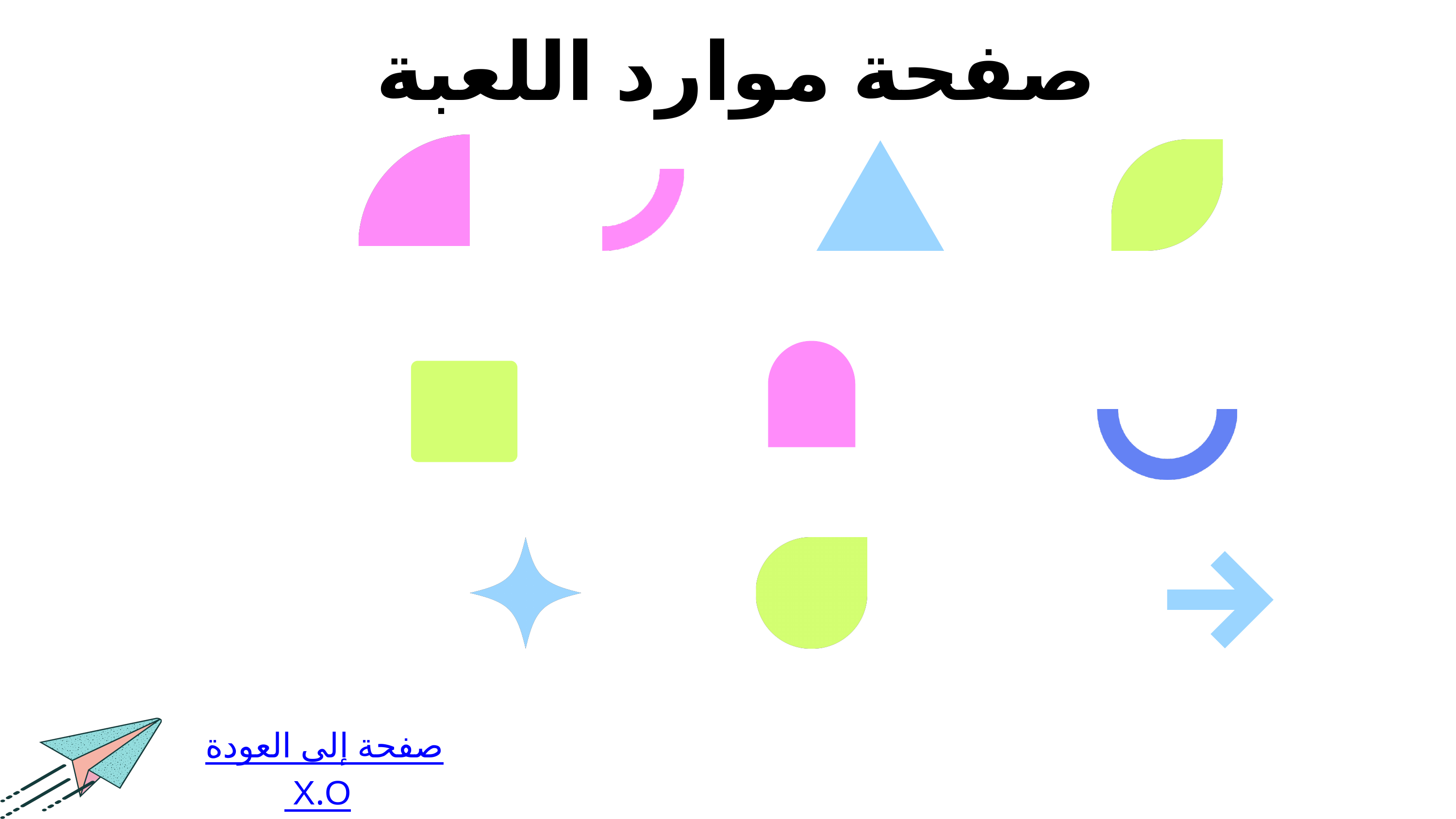

صفحة موارد اللعبة

العودة إلى صفحة X.O